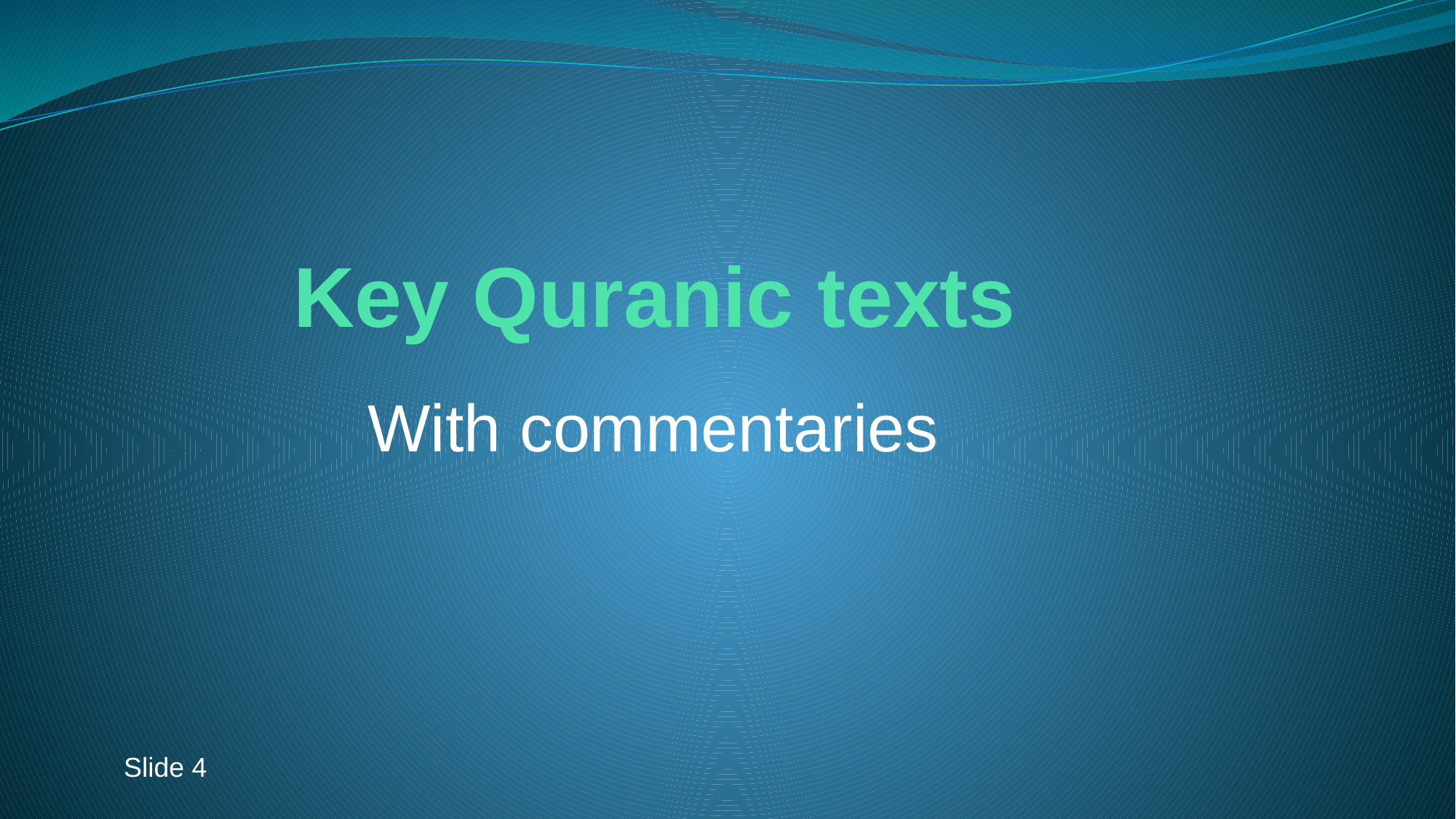

# Key Quranic texts
With commentaries
Slide 4